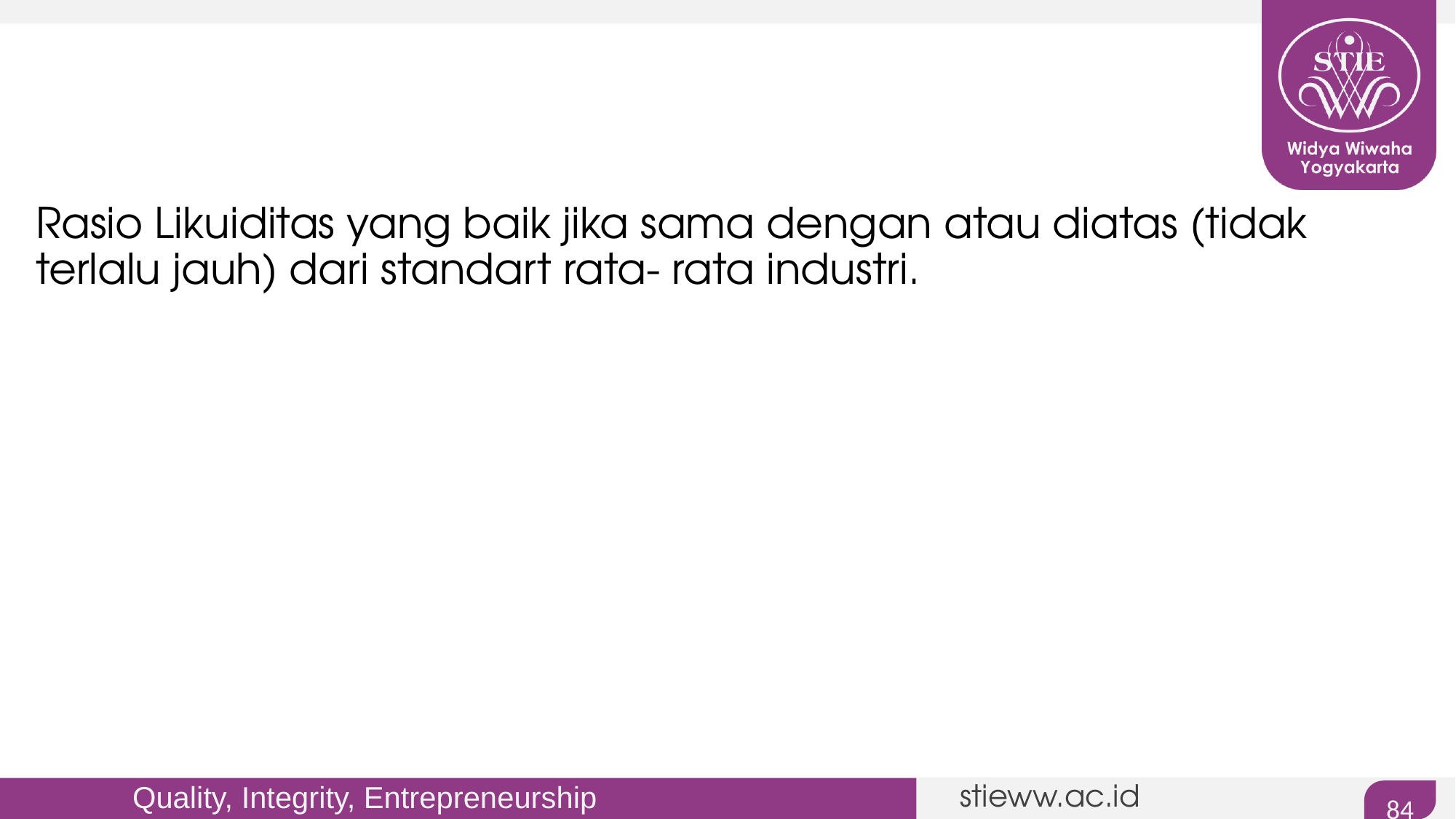

#
Rasio Likuiditas yang baik jika sama dengan atau diatas (tidak terlalu jauh) dari standart rata- rata industri.